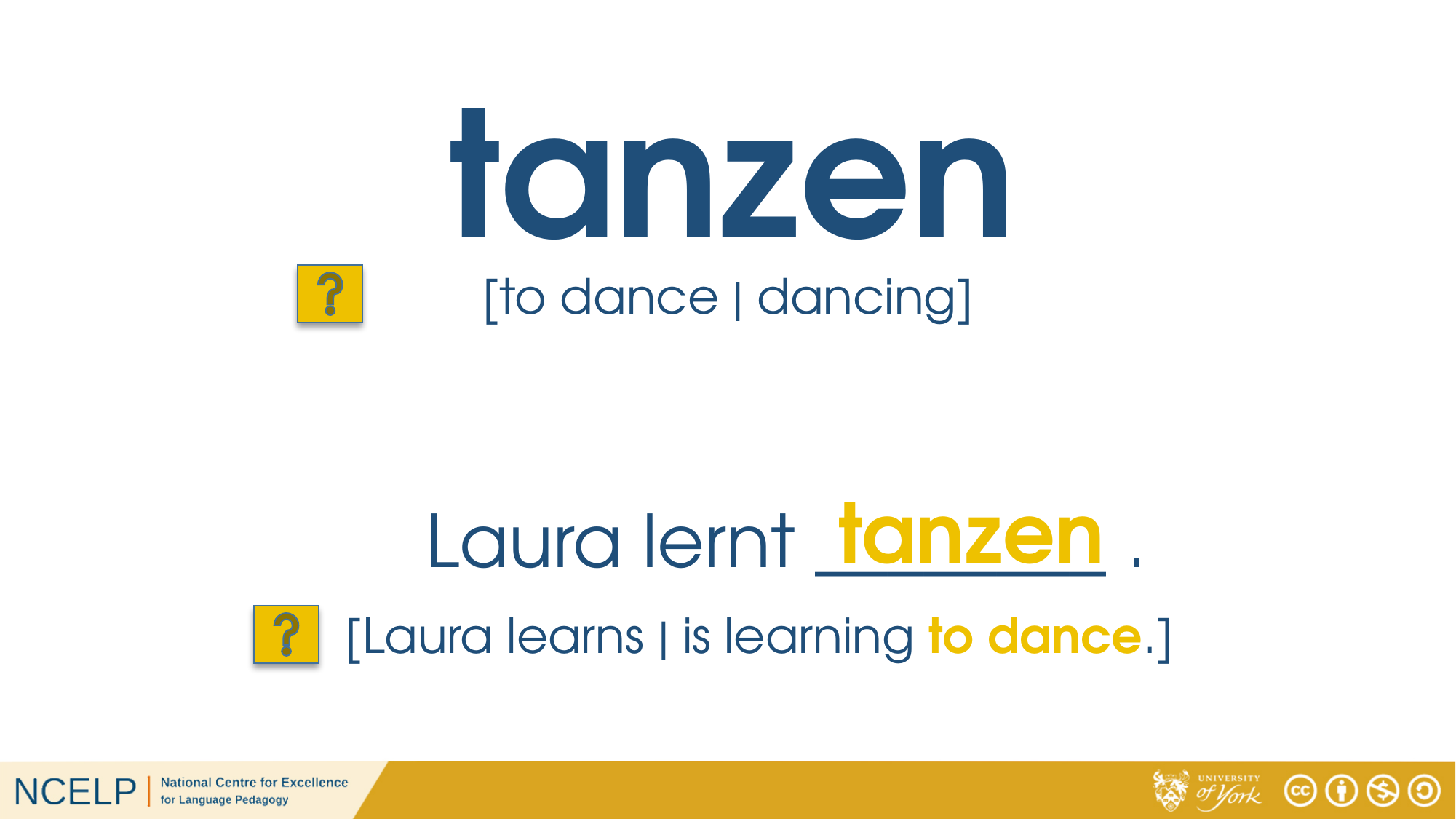

tanzen
[to dance | dancing]

tanzen
Laura lernt ________ .
[Laura learns | is learning to dance.]